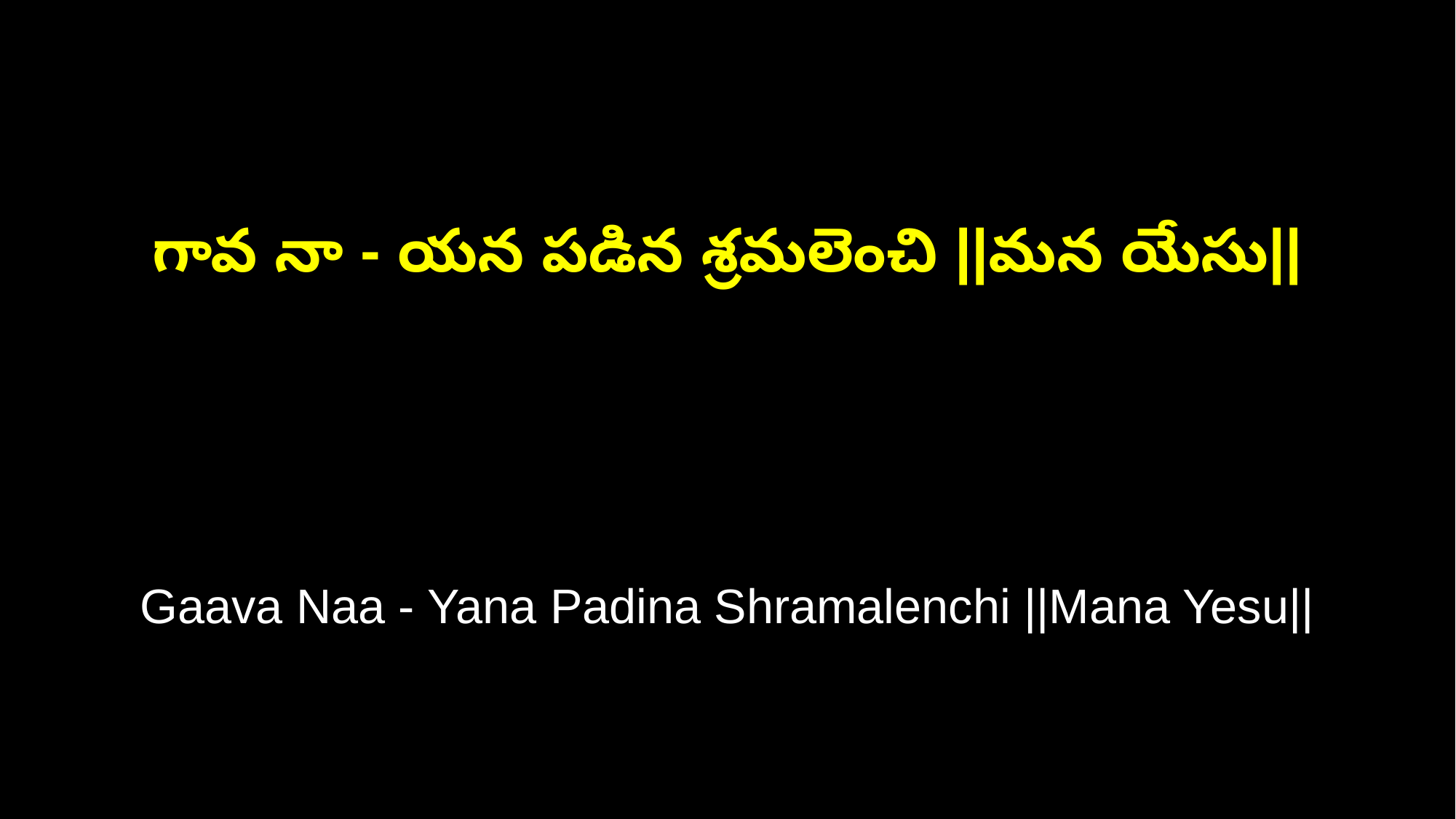

గావ నా - యన పడిన శ్రమలెంచి ||మన యేసు||
Gaava Naa - Yana Padina Shramalenchi ||Mana Yesu||